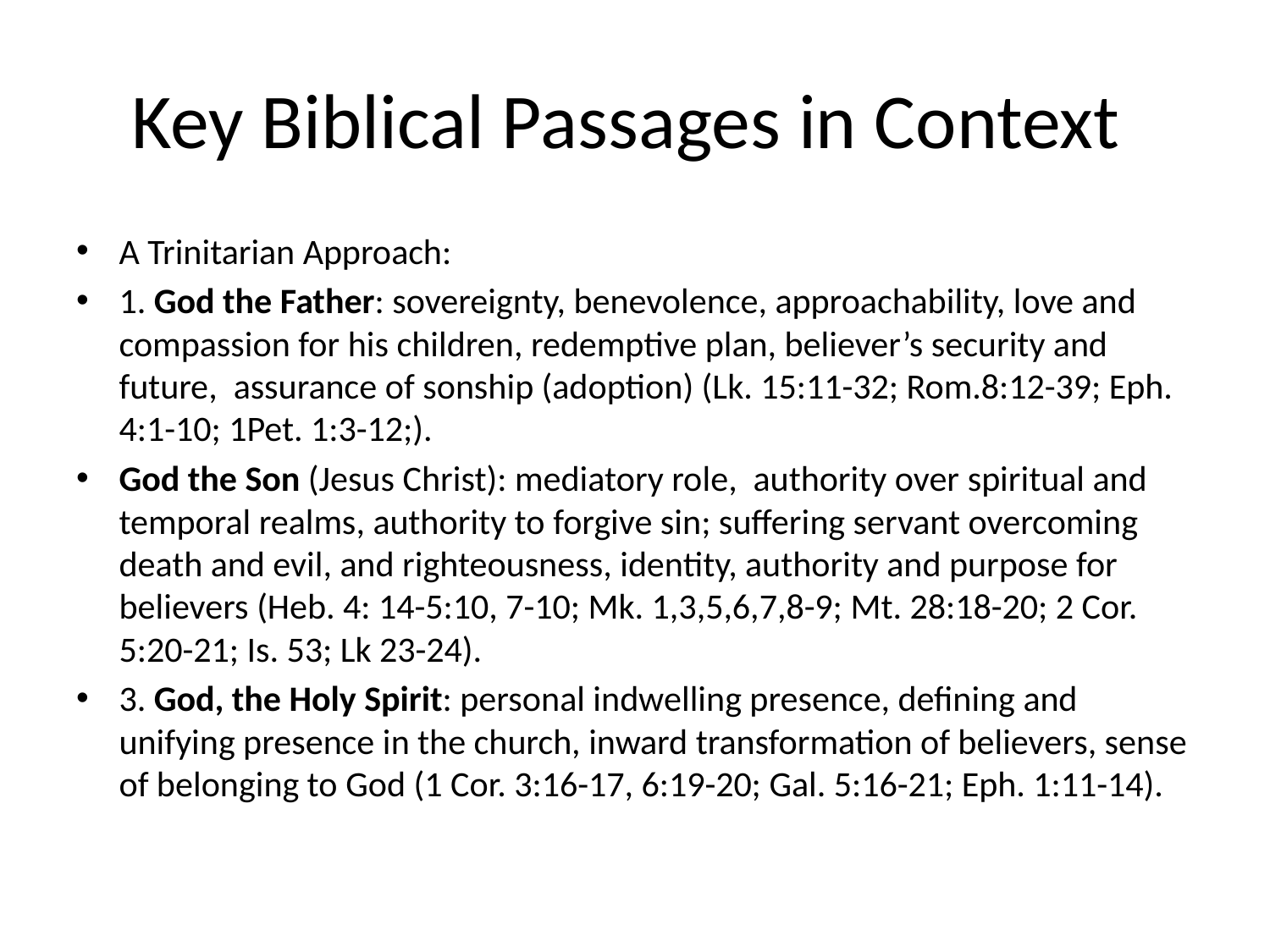

# Key Biblical Passages in Context
A Trinitarian Approach:
1. God the Father: sovereignty, benevolence, approachability, love and compassion for his children, redemptive plan, believer’s security and future,  assurance of sonship (adoption) (Lk. 15:11-32; Rom.8:12-39; Eph. 4:1-10; 1Pet. 1:3-12;).
God the Son (Jesus Christ): mediatory role,  authority over spiritual and temporal realms, authority to forgive sin; suffering servant overcoming death and evil, and righteousness, identity, authority and purpose for believers (Heb. 4: 14-5:10, 7-10; Mk. 1,3,5,6,7,8-9; Mt. 28:18-20; 2 Cor. 5:20-21; Is. 53; Lk 23-24).
3. God, the Holy Spirit: personal indwelling presence, defining and unifying presence in the church, inward transformation of believers, sense of belonging to God (1 Cor. 3:16-17, 6:19-20; Gal. 5:16-21; Eph. 1:11-14).